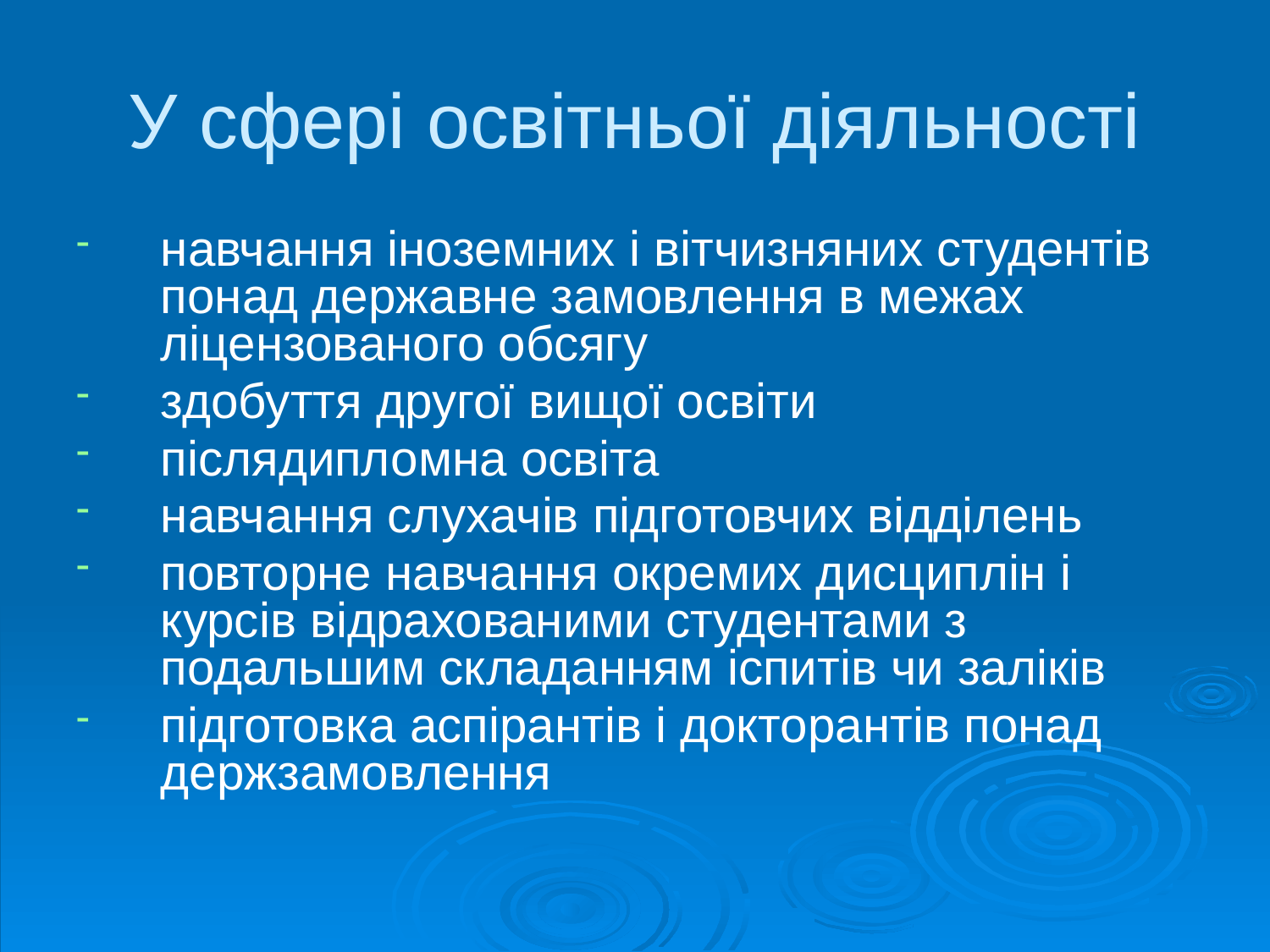

# У сфері освітньої діяльності
навчання іноземних і вітчизняних студентів понад державне замовлення в межах ліцензованого обсягу
здобуття другої вищої освіти
післядипломна освіта
навчання слухачів підготовчих відділень
повторне навчання окремих дисциплін і курсів відрахованими студентами з подальшим складанням іспитів чи заліків
підготовка аспірантів і докторантів понад держзамовлення